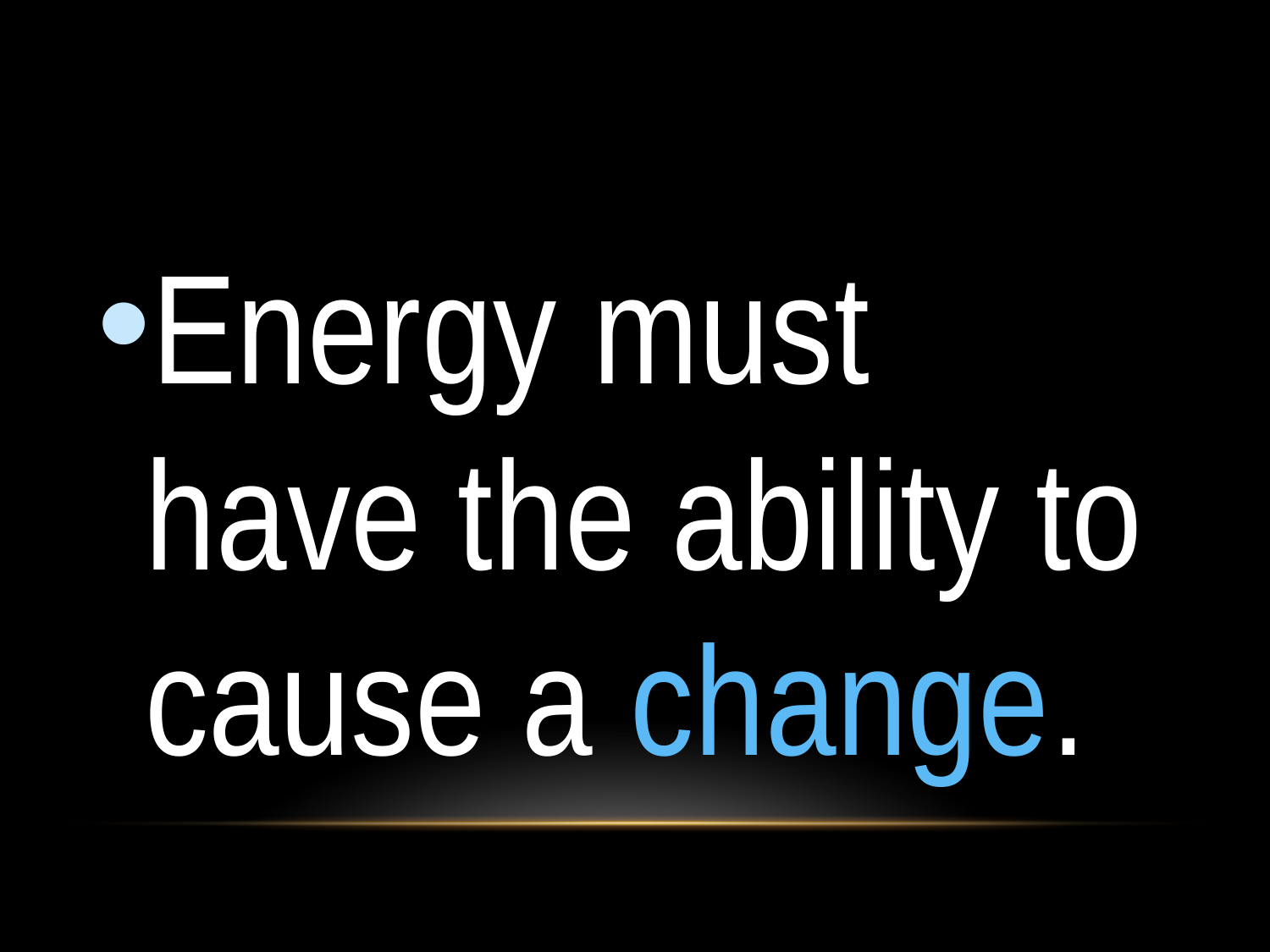

#
Energy must have the ability to cause a change.